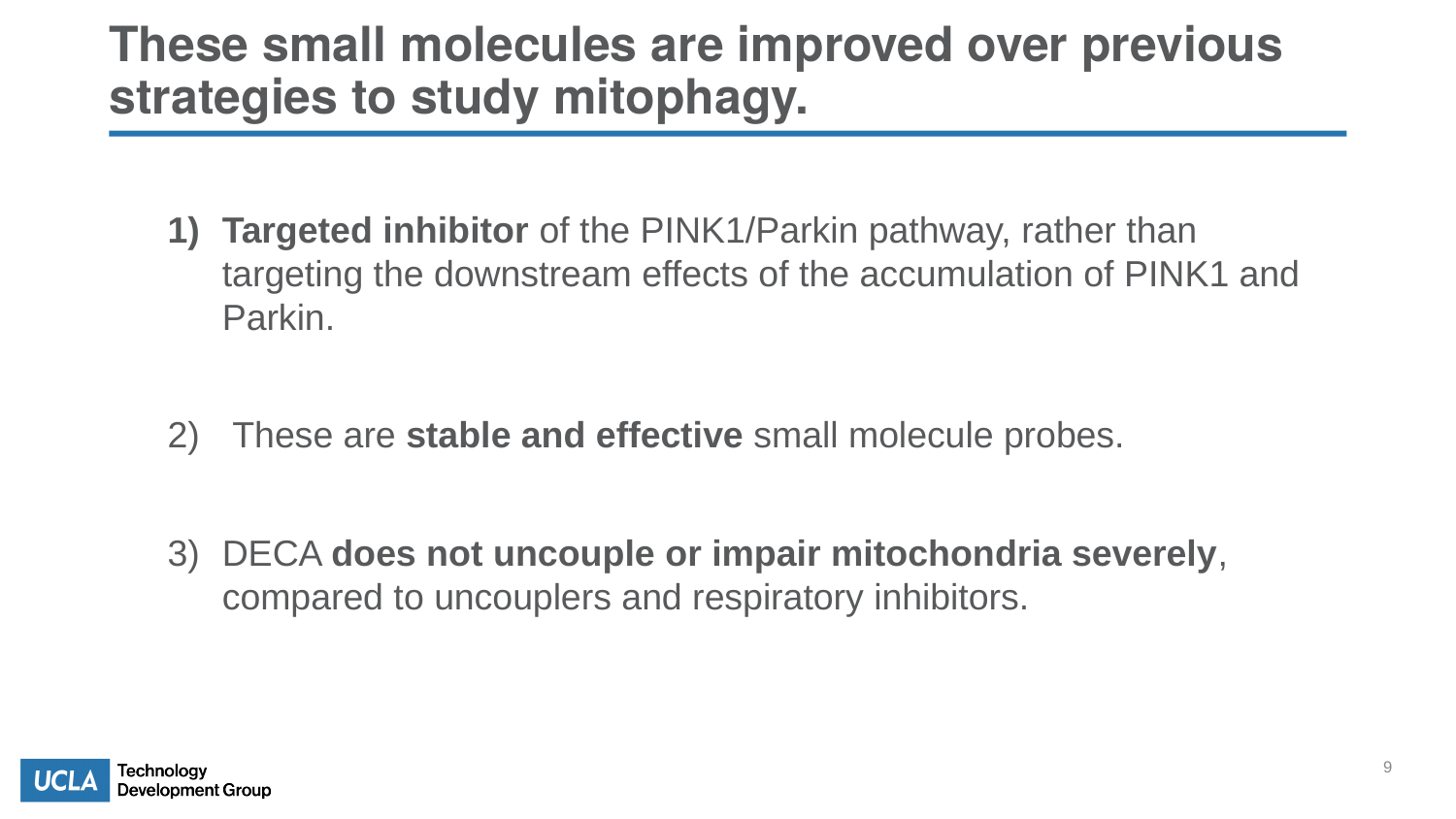

# These small molecules are improved over previous strategies to study mitophagy.
Targeted inhibitor of the PINK1/Parkin pathway, rather than targeting the downstream effects of the accumulation of PINK1 and Parkin.

 These are stable and effective small molecule probes.

DECA does not uncouple or impair mitochondria severely, compared to uncouplers and respiratory inhibitors.

9